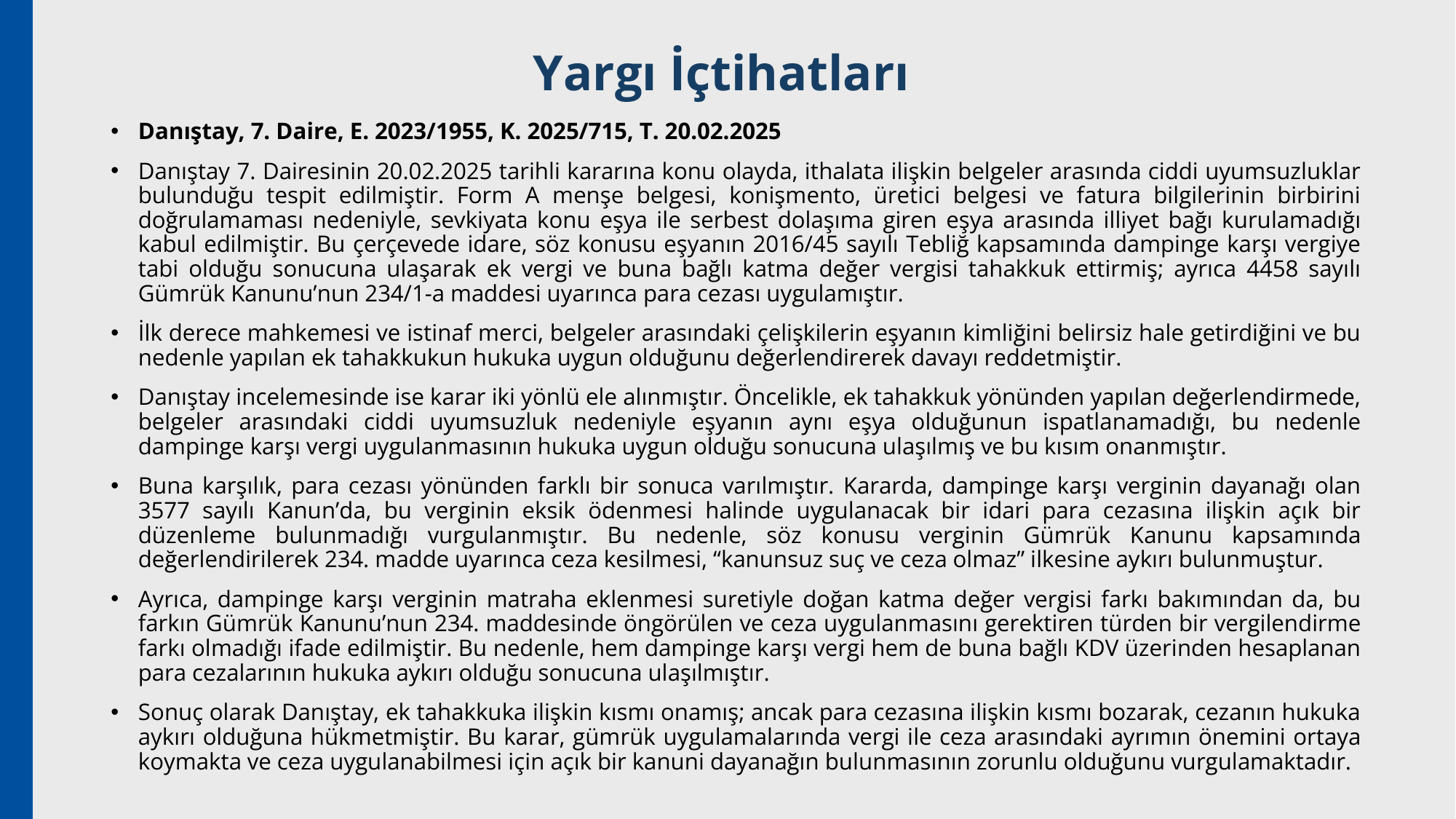

# Yargı İçtihatları
Danıştay, 7. Daire, E. 2023/1955, K. 2025/715, T. 20.02.2025
Danıştay 7. Dairesinin 20.02.2025 tarihli kararına konu olayda, ithalata ilişkin belgeler arasında ciddi uyumsuzluklar bulunduğu tespit edilmiştir. Form A menşe belgesi, konişmento, üretici belgesi ve fatura bilgilerinin birbirini doğrulamaması nedeniyle, sevkiyata konu eşya ile serbest dolaşıma giren eşya arasında illiyet bağı kurulamadığı kabul edilmiştir. Bu çerçevede idare, söz konusu eşyanın 2016/45 sayılı Tebliğ kapsamında dampinge karşı vergiye tabi olduğu sonucuna ulaşarak ek vergi ve buna bağlı katma değer vergisi tahakkuk ettirmiş; ayrıca 4458 sayılı Gümrük Kanunu’nun 234/1-a maddesi uyarınca para cezası uygulamıştır.
İlk derece mahkemesi ve istinaf merci, belgeler arasındaki çelişkilerin eşyanın kimliğini belirsiz hale getirdiğini ve bu nedenle yapılan ek tahakkukun hukuka uygun olduğunu değerlendirerek davayı reddetmiştir.
Danıştay incelemesinde ise karar iki yönlü ele alınmıştır. Öncelikle, ek tahakkuk yönünden yapılan değerlendirmede, belgeler arasındaki ciddi uyumsuzluk nedeniyle eşyanın aynı eşya olduğunun ispatlanamadığı, bu nedenle dampinge karşı vergi uygulanmasının hukuka uygun olduğu sonucuna ulaşılmış ve bu kısım onanmıştır.
Buna karşılık, para cezası yönünden farklı bir sonuca varılmıştır. Kararda, dampinge karşı verginin dayanağı olan 3577 sayılı Kanun’da, bu verginin eksik ödenmesi halinde uygulanacak bir idari para cezasına ilişkin açık bir düzenleme bulunmadığı vurgulanmıştır. Bu nedenle, söz konusu verginin Gümrük Kanunu kapsamında değerlendirilerek 234. madde uyarınca ceza kesilmesi, “kanunsuz suç ve ceza olmaz” ilkesine aykırı bulunmuştur.
Ayrıca, dampinge karşı verginin matraha eklenmesi suretiyle doğan katma değer vergisi farkı bakımından da, bu farkın Gümrük Kanunu’nun 234. maddesinde öngörülen ve ceza uygulanmasını gerektiren türden bir vergilendirme farkı olmadığı ifade edilmiştir. Bu nedenle, hem dampinge karşı vergi hem de buna bağlı KDV üzerinden hesaplanan para cezalarının hukuka aykırı olduğu sonucuna ulaşılmıştır.
Sonuç olarak Danıştay, ek tahakkuka ilişkin kısmı onamış; ancak para cezasına ilişkin kısmı bozarak, cezanın hukuka aykırı olduğuna hükmetmiştir. Bu karar, gümrük uygulamalarında vergi ile ceza arasındaki ayrımın önemini ortaya koymakta ve ceza uygulanabilmesi için açık bir kanuni dayanağın bulunmasının zorunlu olduğunu vurgulamaktadır.